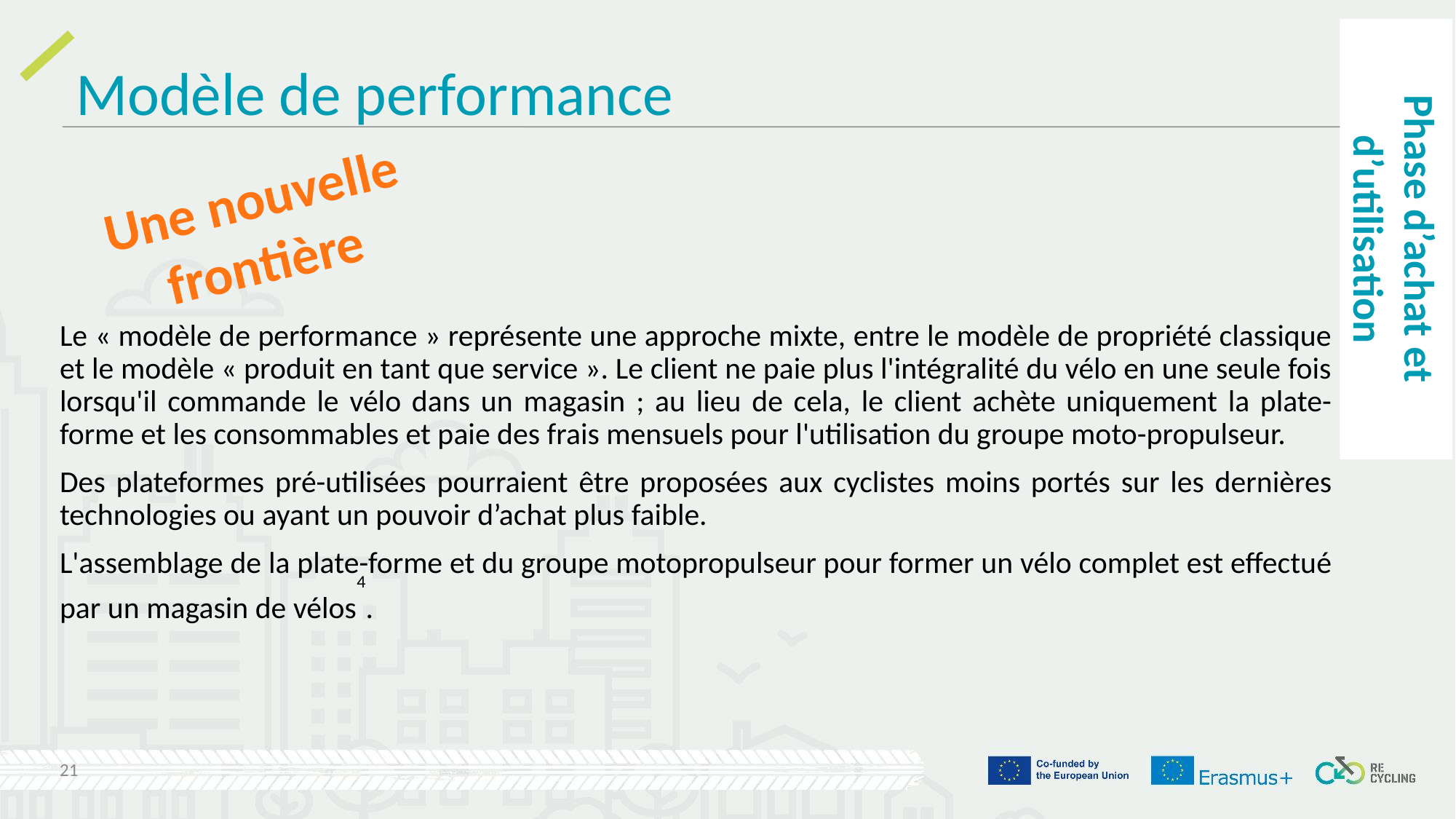

Modèle de performance
Une nouvelle frontière
Phase d’achat et d’utilisation
Le « modèle de performance » représente une approche mixte, entre le modèle de propriété classique et le modèle « produit en tant que service ». Le client ne paie plus l'intégralité du vélo en une seule fois lorsqu'il commande le vélo dans un magasin ; au lieu de cela, le client achète uniquement la plate-forme et les consommables et paie des frais mensuels pour l'utilisation du groupe moto-propulseur.
Des plateformes pré-utilisées pourraient être proposées aux cyclistes moins portés sur les dernières technologies ou ayant un pouvoir d’achat plus faible.
L'assemblage de la plate-forme et du groupe motopropulseur pour former un vélo complet est effectué par un magasin de vélos4.
21